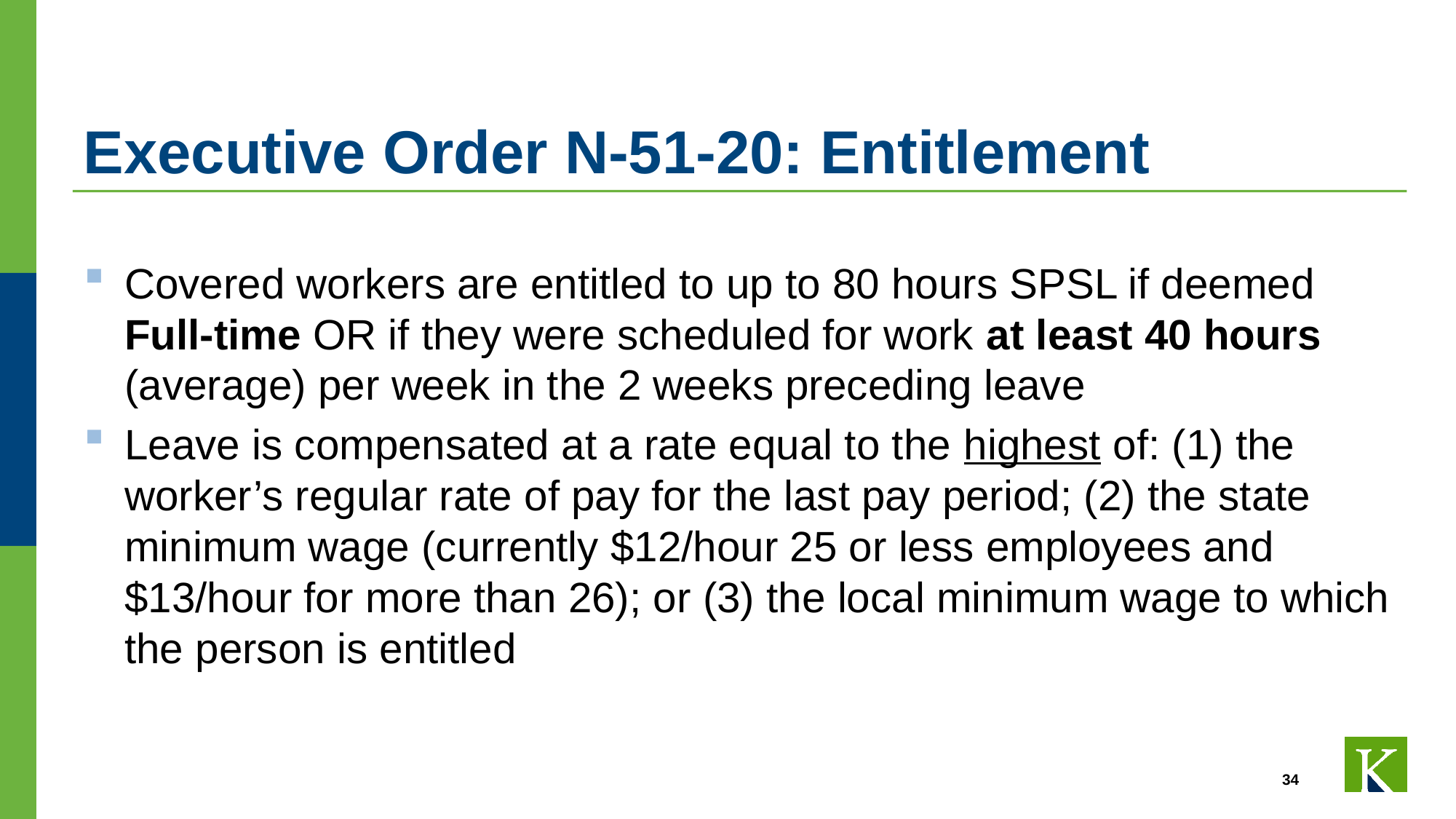

# Executive Order N-51-20: Entitlement
Covered workers are entitled to up to 80 hours SPSL if deemed Full-time OR if they were scheduled for work at least 40 hours (average) per week in the 2 weeks preceding leave
Leave is compensated at a rate equal to the highest of: (1) the worker’s regular rate of pay for the last pay period; (2) the state minimum wage (currently $12/hour 25 or less employees and $13/hour for more than 26); or (3) the local minimum wage to which the person is entitled
34